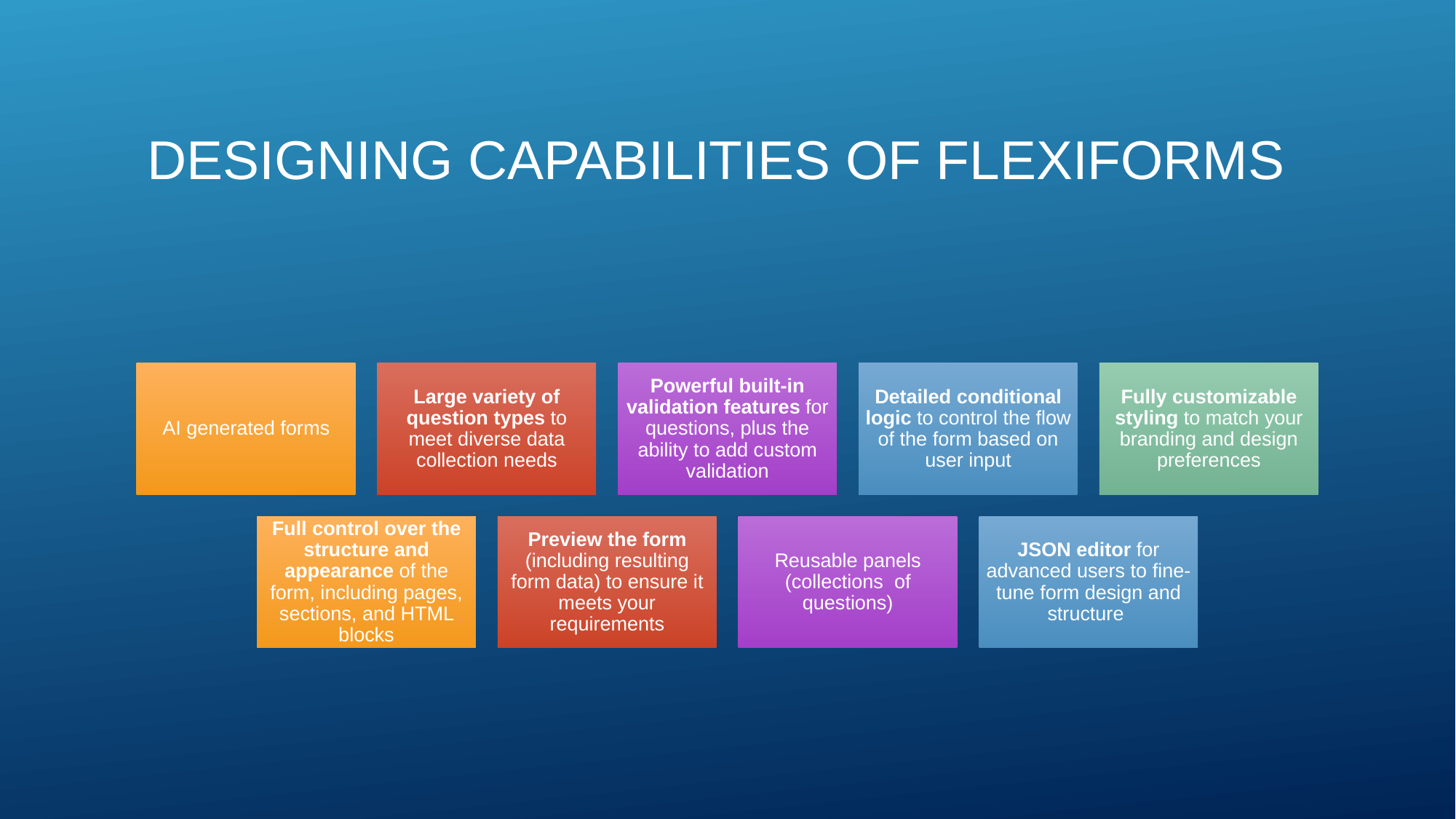

# Designing Capabilities of flexiforms
AI generated forms
Large variety of question types to meet diverse data collection needs
Powerful built-in validation features for questions, plus the ability to add custom validation
Detailed conditional logic to control the flow of the form based on user input
Fully customizable styling to match your branding and design preferences
Full control over the structure and appearance of the form, including pages, sections, and HTML blocks
Preview the form (including resulting form data) to ensure it meets your requirements
Reusable panels (collections  of questions)
JSON editor for advanced users to fine-tune form design and structure